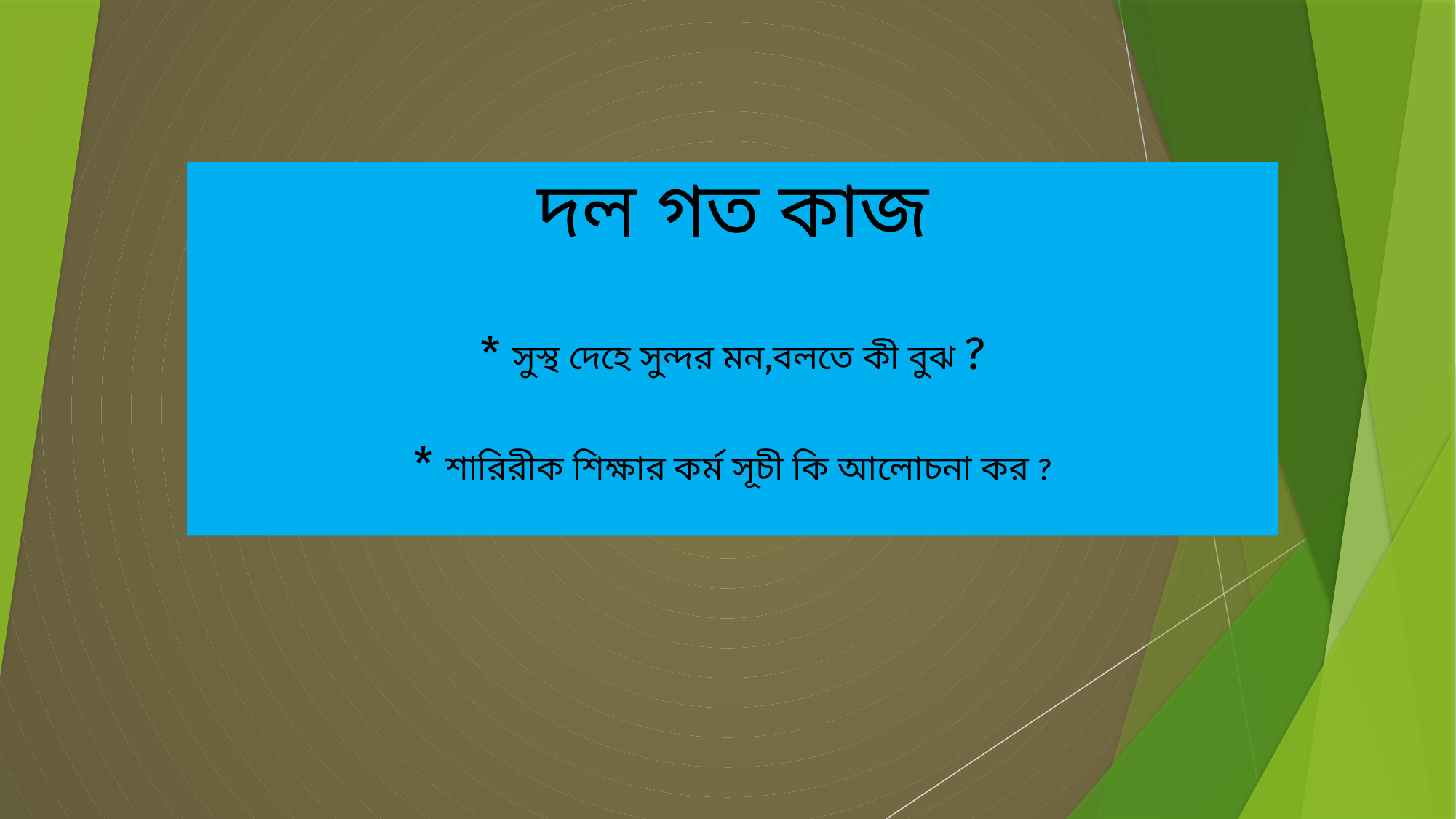

# দল গত কাজ * সুস্থ দেহে সুন্দর মন,বলতে কী বুঝ ? * শারিরীক শিক্ষার কর্ম সূচী কি আলোচনা কর ?